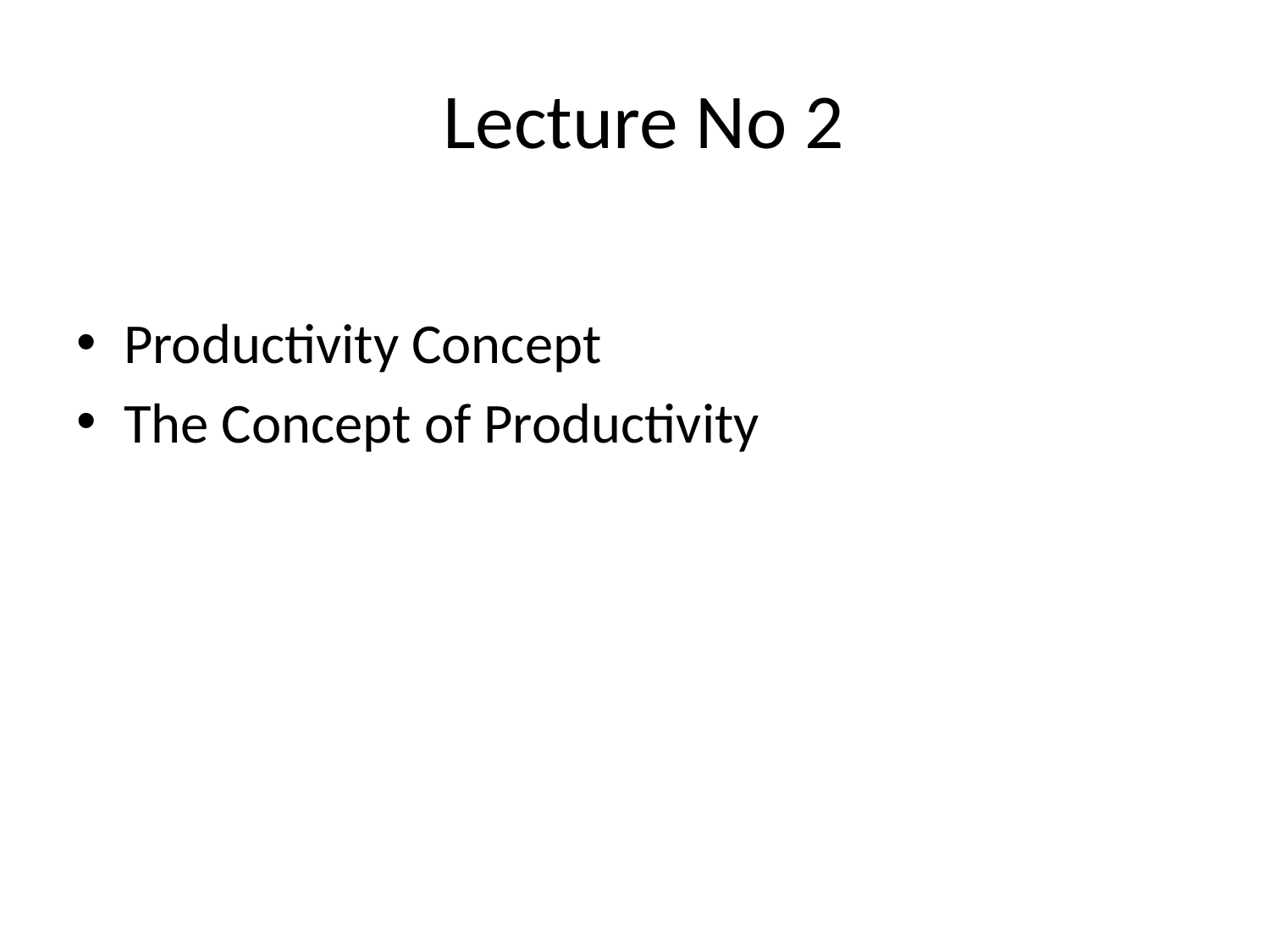

# Lecture No 2

Productivity Concept
The Concept of Productivity